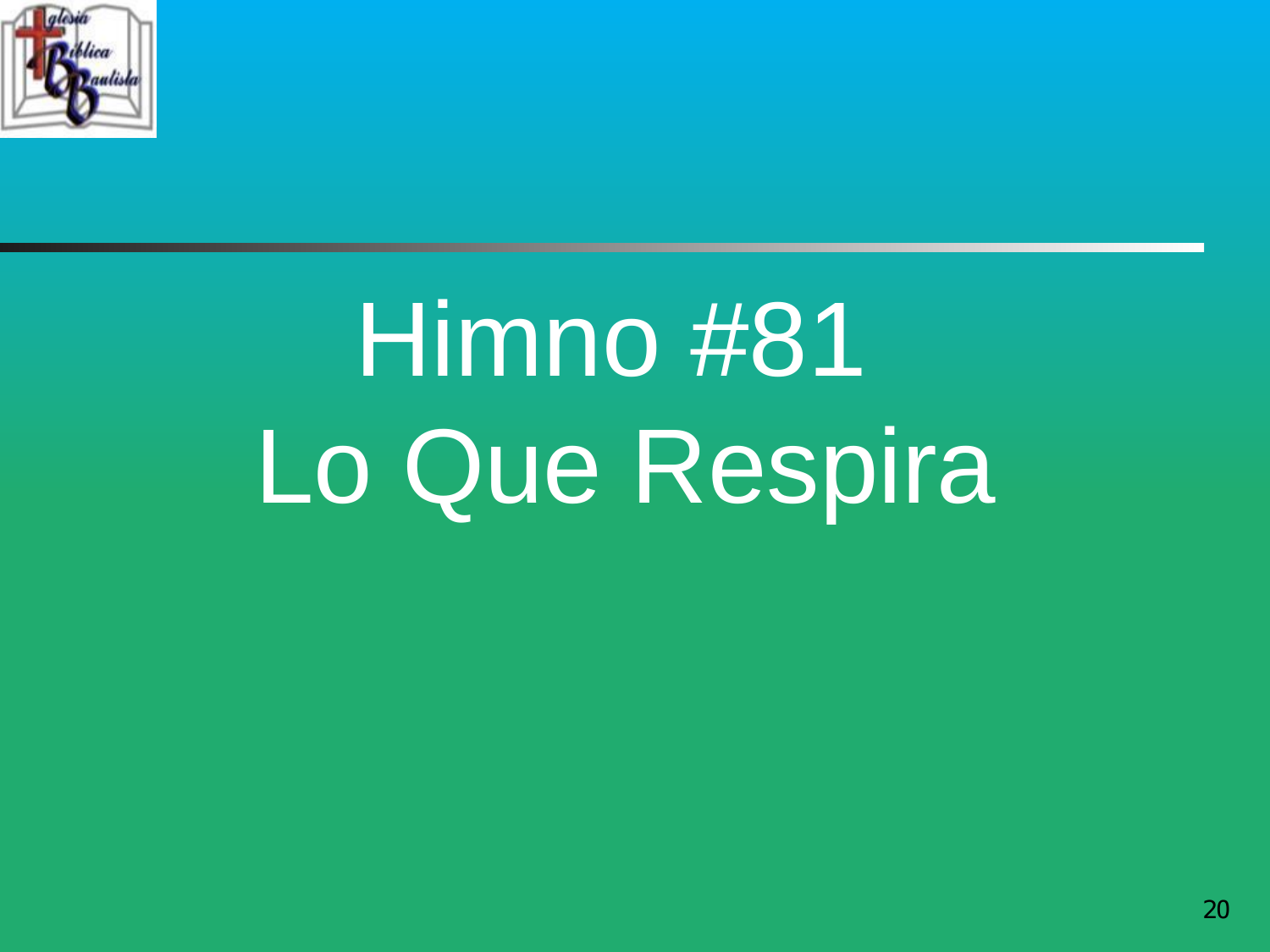

# Himno #81 Lo Que Respira
20